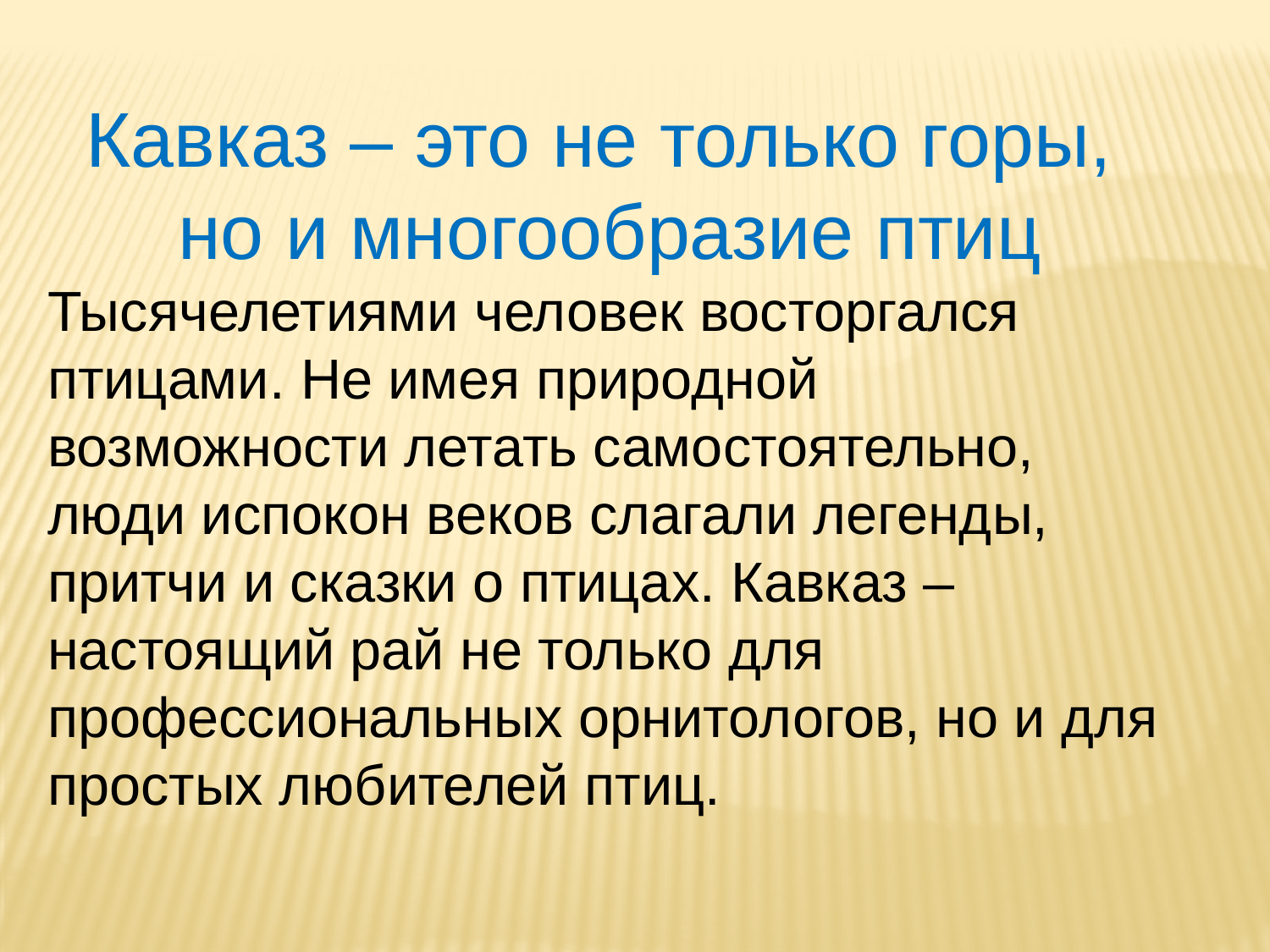

Кавказ – это не только горы,
но и многообразие птиц
Тысячелетиями человек восторгался птицами. Не имея природной возможности летать самостоятельно, люди испокон веков слагали легенды, притчи и сказки о птицах. Кавказ – настоящий рай не только для профессиональных орнитологов, но и для простых любителей птиц.